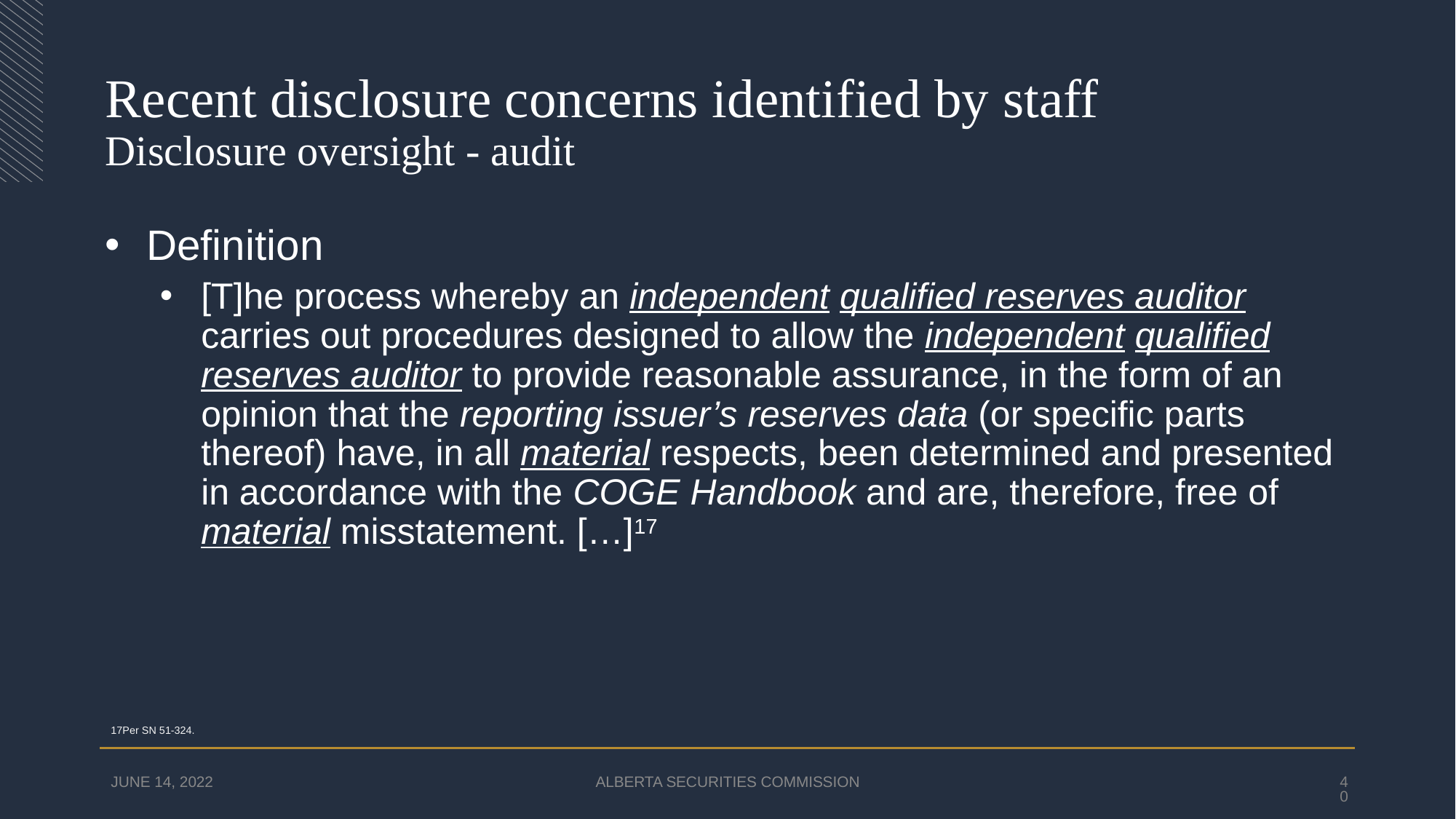

# Recent disclosure concerns identified by staff Disclosure oversight - audit
Definition
[T]he process whereby an independent qualified reserves auditor carries out procedures designed to allow the independent qualified reserves auditor to provide reasonable assurance, in the form of an opinion that the reporting issuer’s reserves data (or specific parts thereof) have, in all material respects, been determined and presented in accordance with the COGE Handbook and are, therefore, free of material misstatement. […]17

17Per SN 51-324.

JUNE 14, 2022
ALBERTA SECURITIES COMMISSION
40